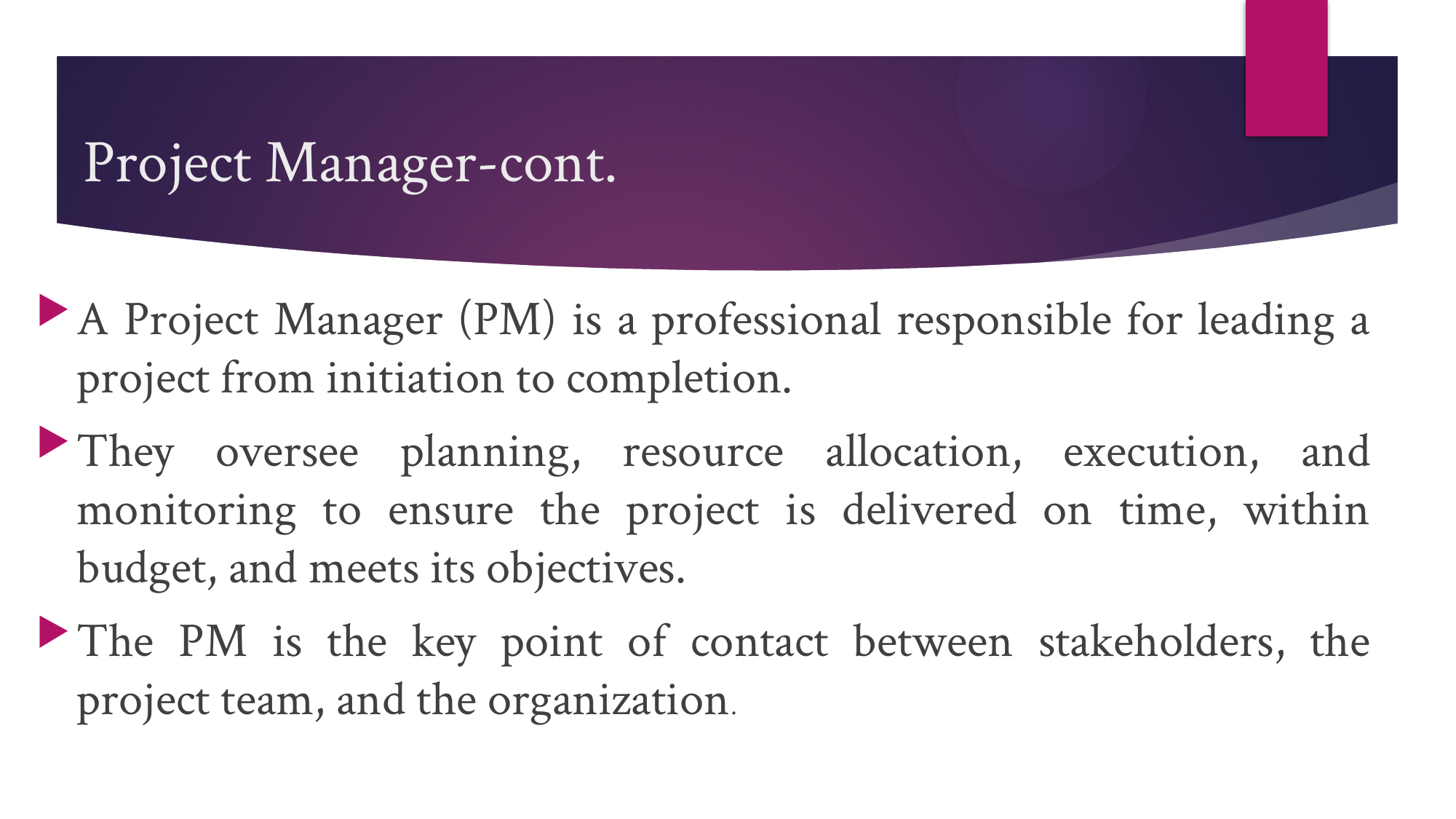

# Project Manager-cont.
A Project Manager (PM) is a professional responsible for leading a project from initiation to completion.
They oversee planning, resource allocation, execution, and monitoring to ensure the project is delivered on time, within budget, and meets its objectives.
The PM is the key point of contact between stakeholders, the project team, and the organization.